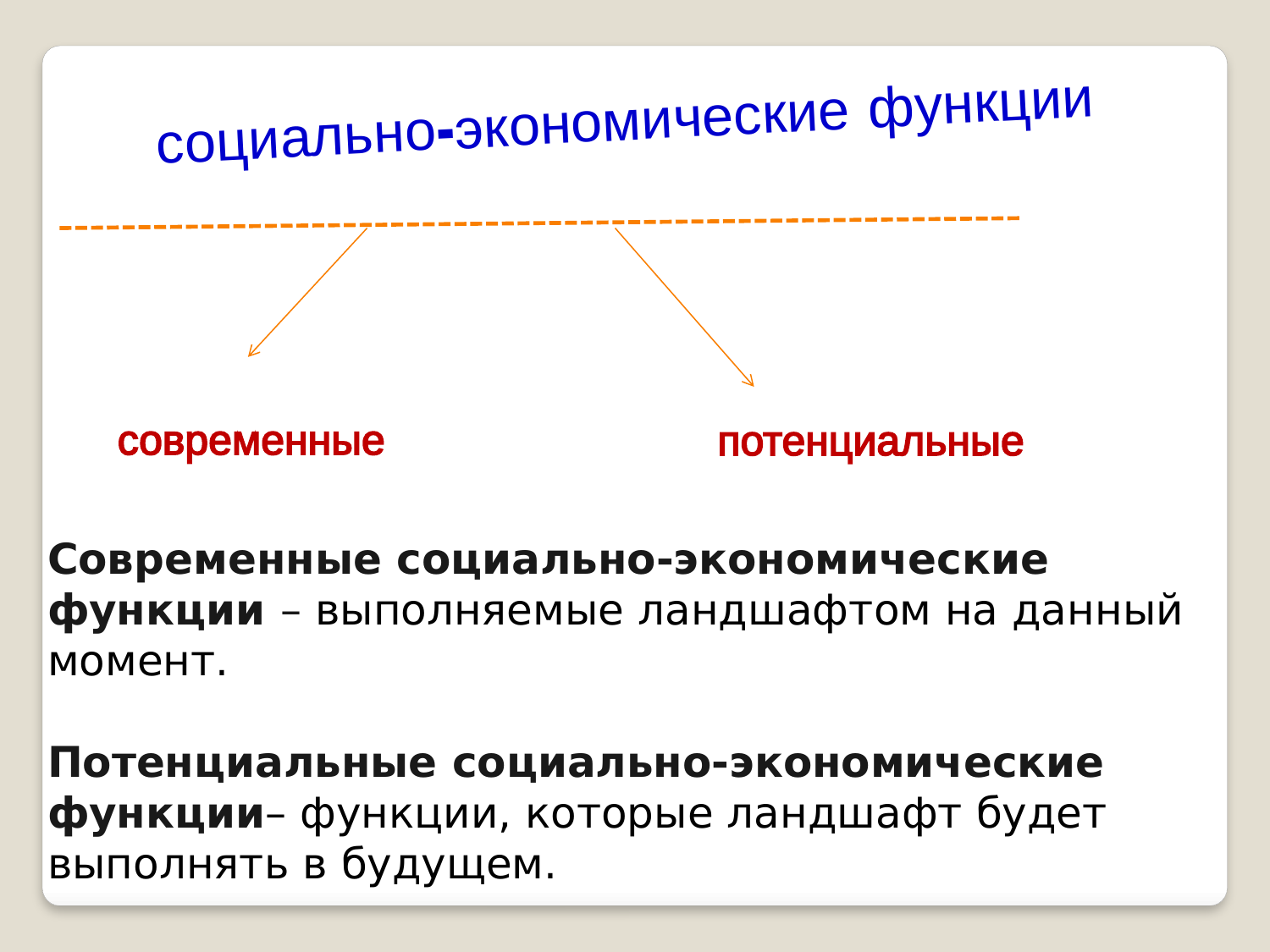

социально-экономические функции
современные
потенциальные
Современные социально-экономические функции – выполняемые ландшафтом на данный момент.

Потенциальные социально-экономические функции– функции, которые ландшафт будет выполнять в будущем.